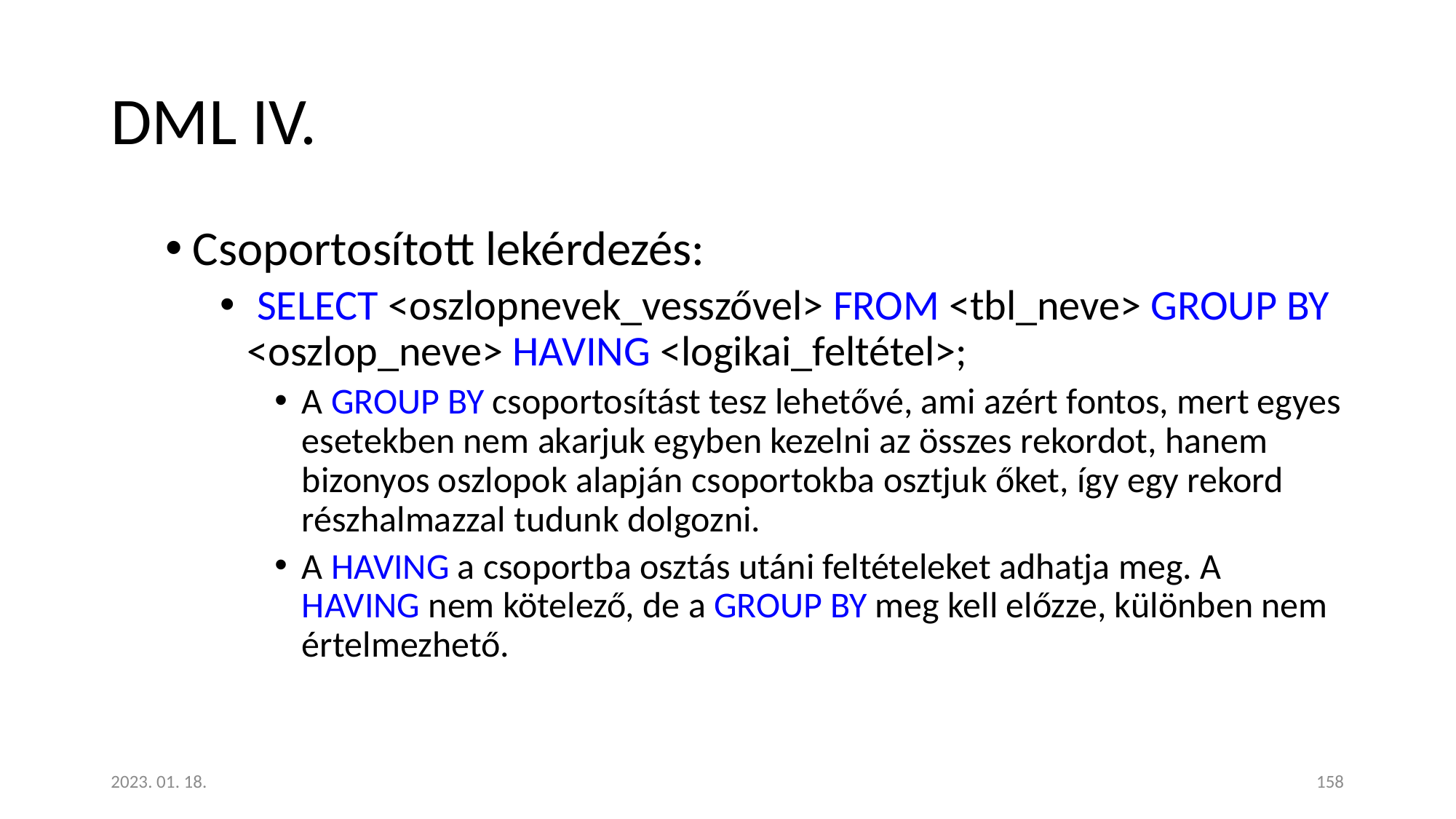

# DML IV.
Csoportosított lekérdezés:
 SELECT <oszlopnevek_vesszővel> FROM <tbl_neve> GROUP BY <oszlop_neve> HAVING <logikai_feltétel>;
A GROUP BY csoportosítást tesz lehetővé, ami azért fontos, mert egyes esetekben nem akarjuk egyben kezelni az összes rekordot, hanem bizonyos oszlopok alapján csoportokba osztjuk őket, így egy rekord részhalmazzal tudunk dolgozni.
A HAVING a csoportba osztás utáni feltételeket adhatja meg. A HAVING nem kötelező, de a GROUP BY meg kell előzze, különben nem értelmezhető.
2023. 01. 18.
158